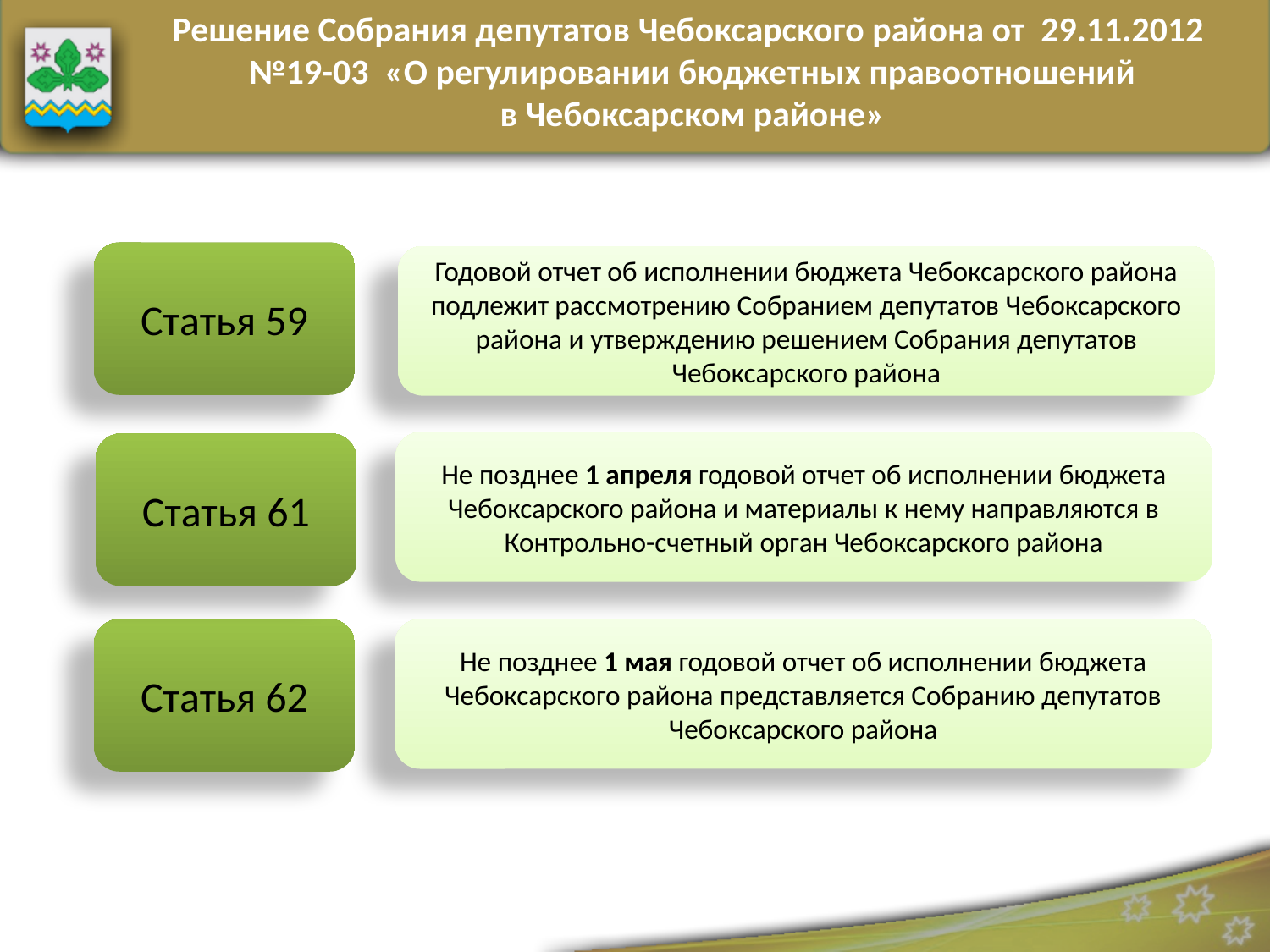

Решение Собрания депутатов Чебоксарского района от  29.11.2012
№19-03  «О регулировании бюджетных правоотношений
в Чебоксарском районе»
Статья 59
Годовой отчет об исполнении бюджета Чебоксарского района подлежит рассмотрению Собранием депутатов Чебоксарского района и утверждению решением Собрания депутатов Чебоксарского района
Не позднее 1 апреля годовой отчет об исполнении бюджета Чебоксарского района и материалы к нему направляются в Контрольно-счетный орган Чебоксарского района
Статья 61
Статья 62
Не позднее 1 мая годовой отчет об исполнении бюджета Чебоксарского района представляется Собранию депутатов Чебоксарского района